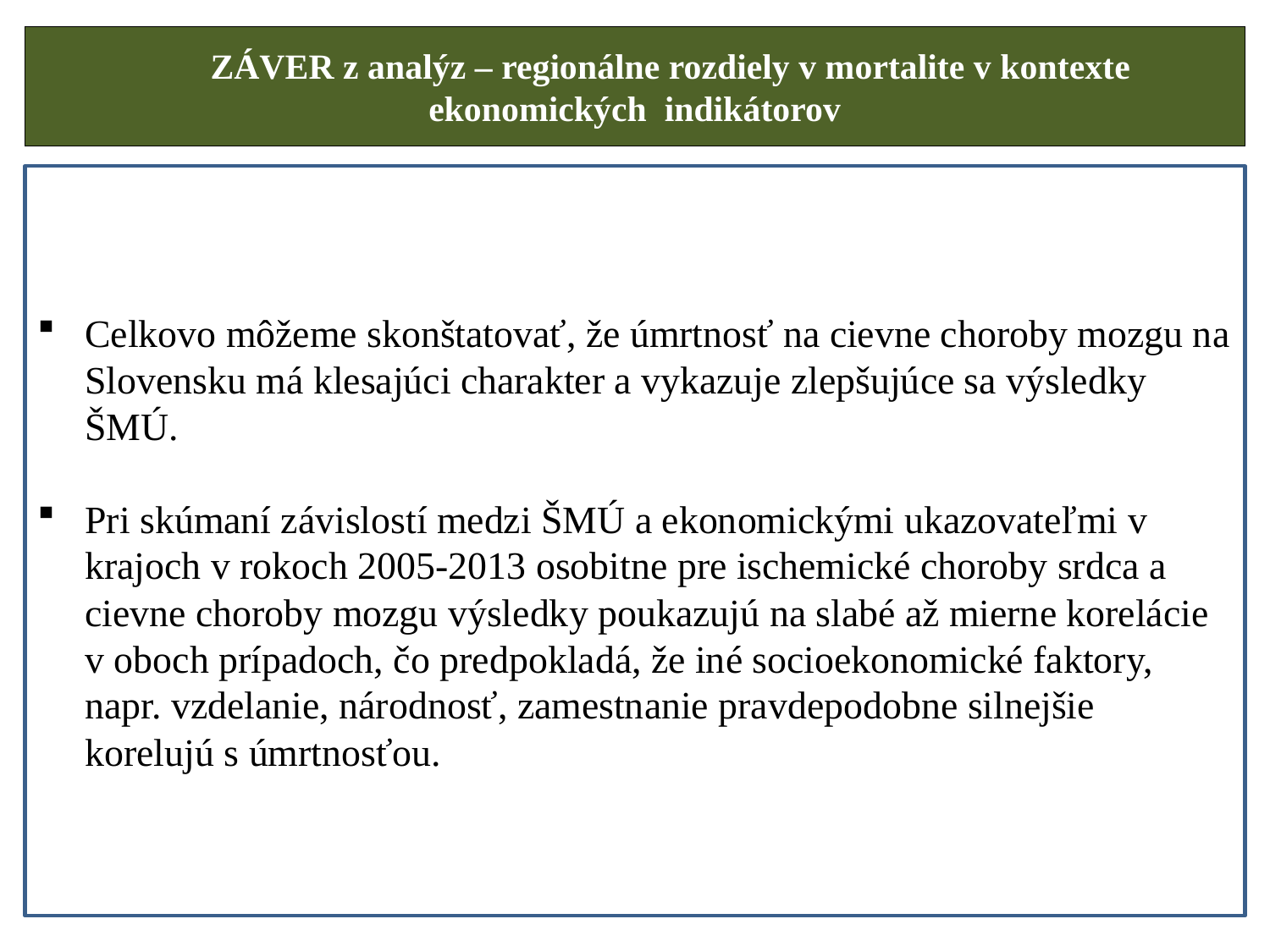

# ZÁVER z analýz – regionálne rozdiely v mortalite v kontexte ekonomických  indikátorov
Celkovo môžeme skonštatovať, že úmrtnosť na cievne choroby mozgu na Slovensku má klesajúci charakter a vykazuje zlepšujúce sa výsledky ŠMÚ.

Pri skúmaní závislostí medzi ŠMÚ a ekonomickými ukazovateľmi v krajoch v rokoch 2005-2013 osobitne pre ischemické choroby srdca a cievne choroby mozgu výsledky poukazujú na slabé až mierne korelácie v oboch prípadoch, čo predpokladá, že iné socioekonomické faktory, napr. vzdelanie, národnosť, zamestnanie pravdepodobne silnejšie korelujú s úmrtnosťou.